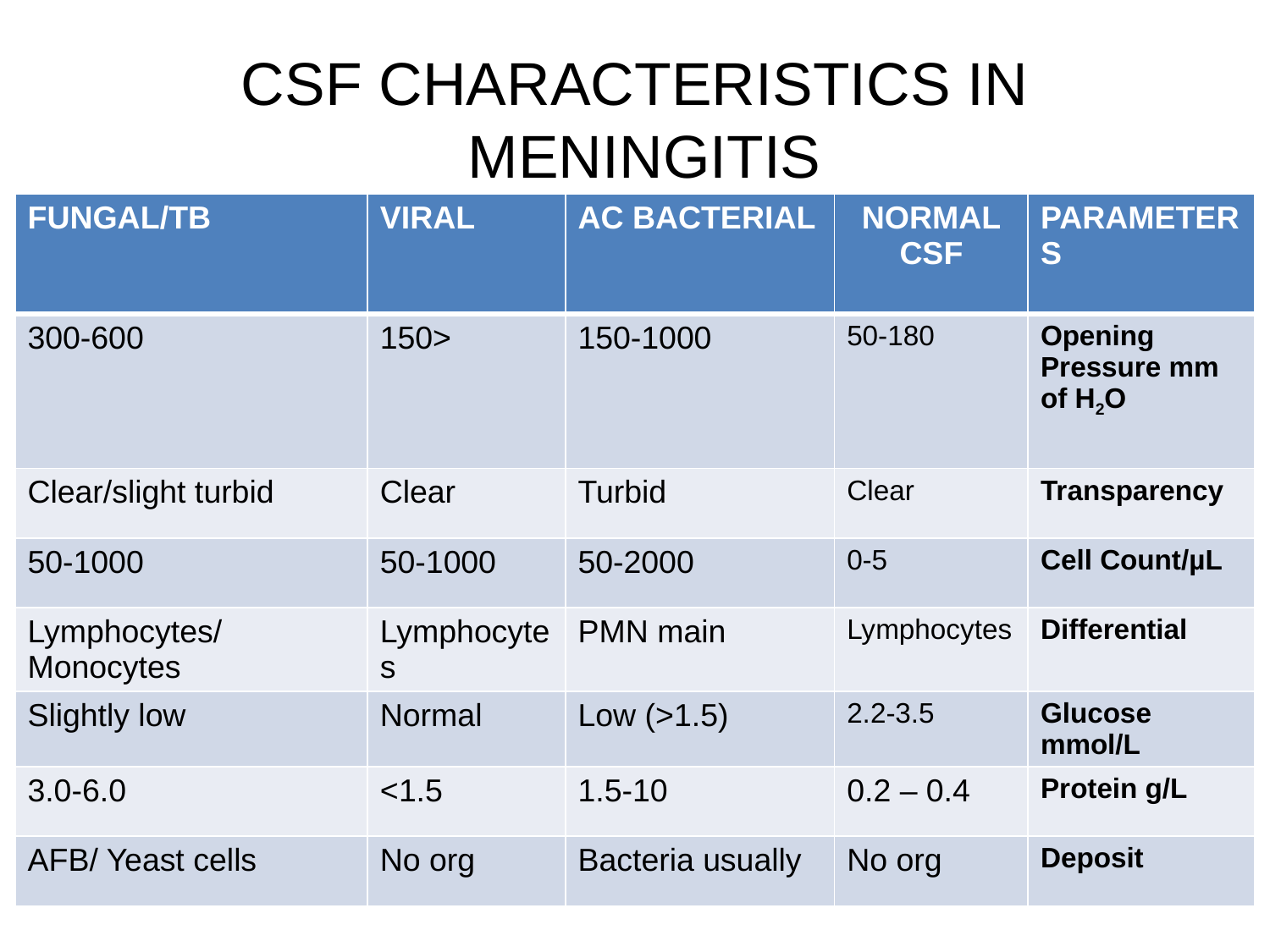

# CSF CHARACTERISTICS IN MENINGITIS
| FUNGAL/TB | VIRAL | AC BACTERIAL | NORMAL CSF | PARAMETERS |
| --- | --- | --- | --- | --- |
| 300-600 | 150> | 150-1000 | 50-180 | Opening Pressure mm of H2O |
| Clear/slight turbid | Clear | Turbid | Clear | Transparency |
| 50-1000 | 50-1000 | 50-2000 | 0-5 | Cell Count/µL |
| Lymphocytes/Monocytes | Lymphocytes | PMN main | Lymphocytes | Differential |
| Slightly low | Normal | Low (>1.5) | 2.2-3.5 | Glucose mmol/L |
| 3.0-6.0 | ˂1.5 | 1.5-10 | 0.2 – 0.4 | Protein g/L |
| AFB/ Yeast cells | No org | Bacteria usually | No org | Deposit |
|  |  |  |  |
| --- | --- | --- | --- |
|  |  |  |  |
|  |  |  |  |
|  |  |  |  |